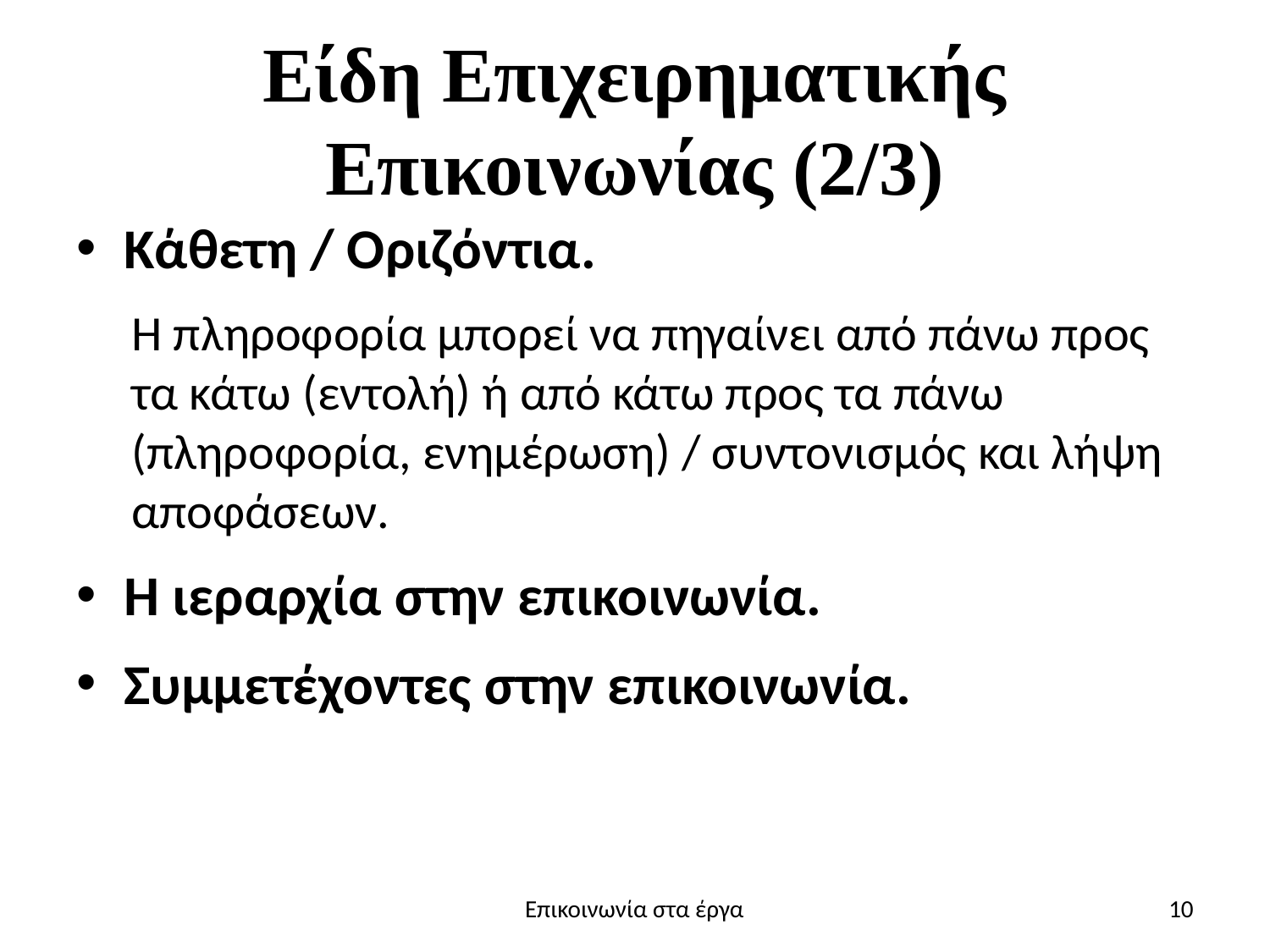

# Είδη Επιχειρηματικής Επικοινωνίας (2/3)
Κάθετη / Οριζόντια.
Η πληροφορία μπορεί να πηγαίνει από πάνω προς τα κάτω (εντολή) ή από κάτω προς τα πάνω (πληροφορία, ενημέρωση) / συντονισμός και λήψη αποφάσεων.
Η ιεραρχία στην επικοινωνία.
Συμμετέχοντες στην επικοινωνία.

Επικοινωνία στα έργα
10